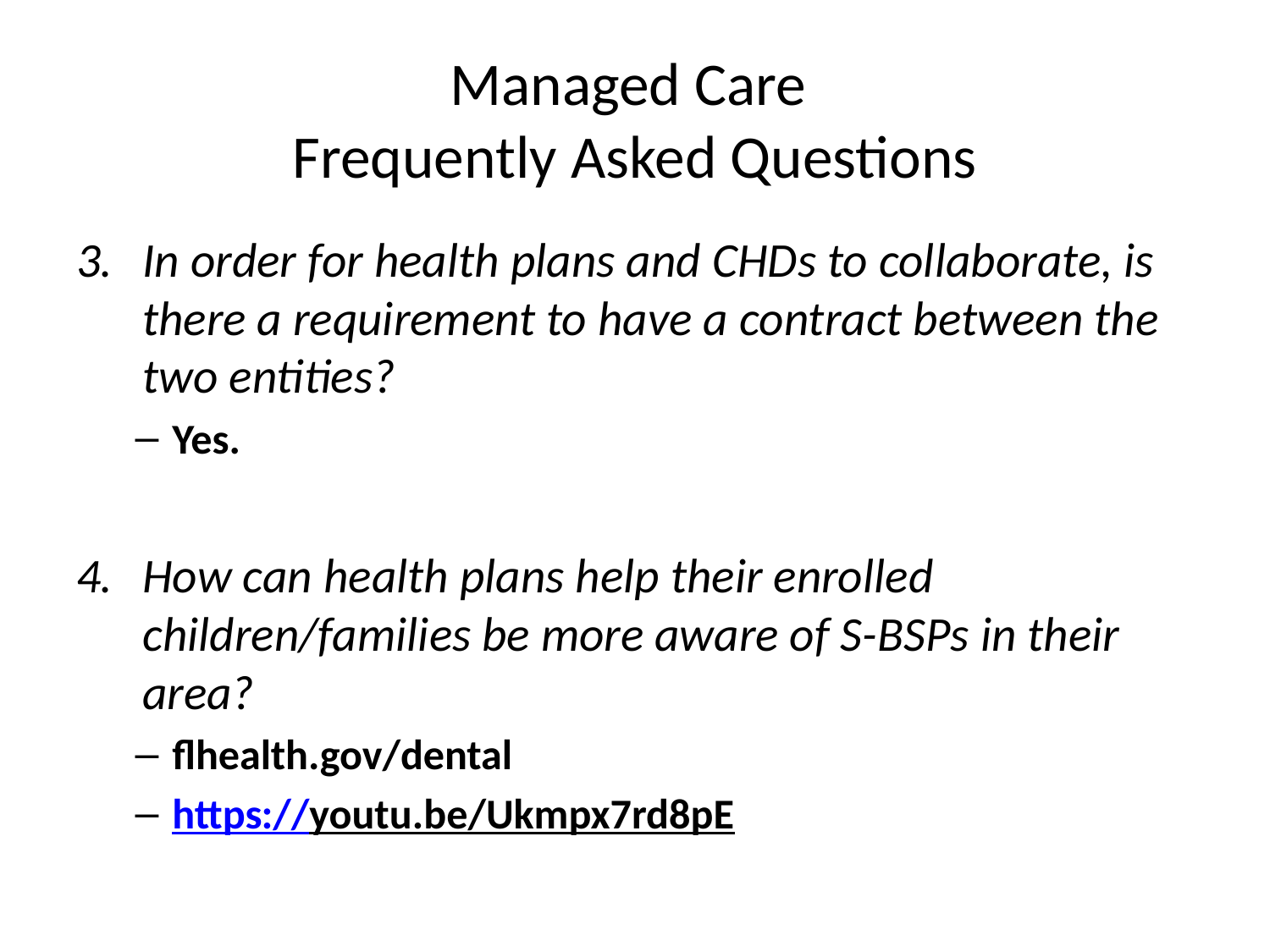

# Managed Care Frequently Asked Questions
In order for health plans and CHDs to collaborate, is there a requirement to have a contract between the two entities?
Yes.

How can health plans help their enrolled children/families be more aware of S-BSPs in their area?
flhealth.gov/dental
https://youtu.be/Ukmpx7rd8pE
10